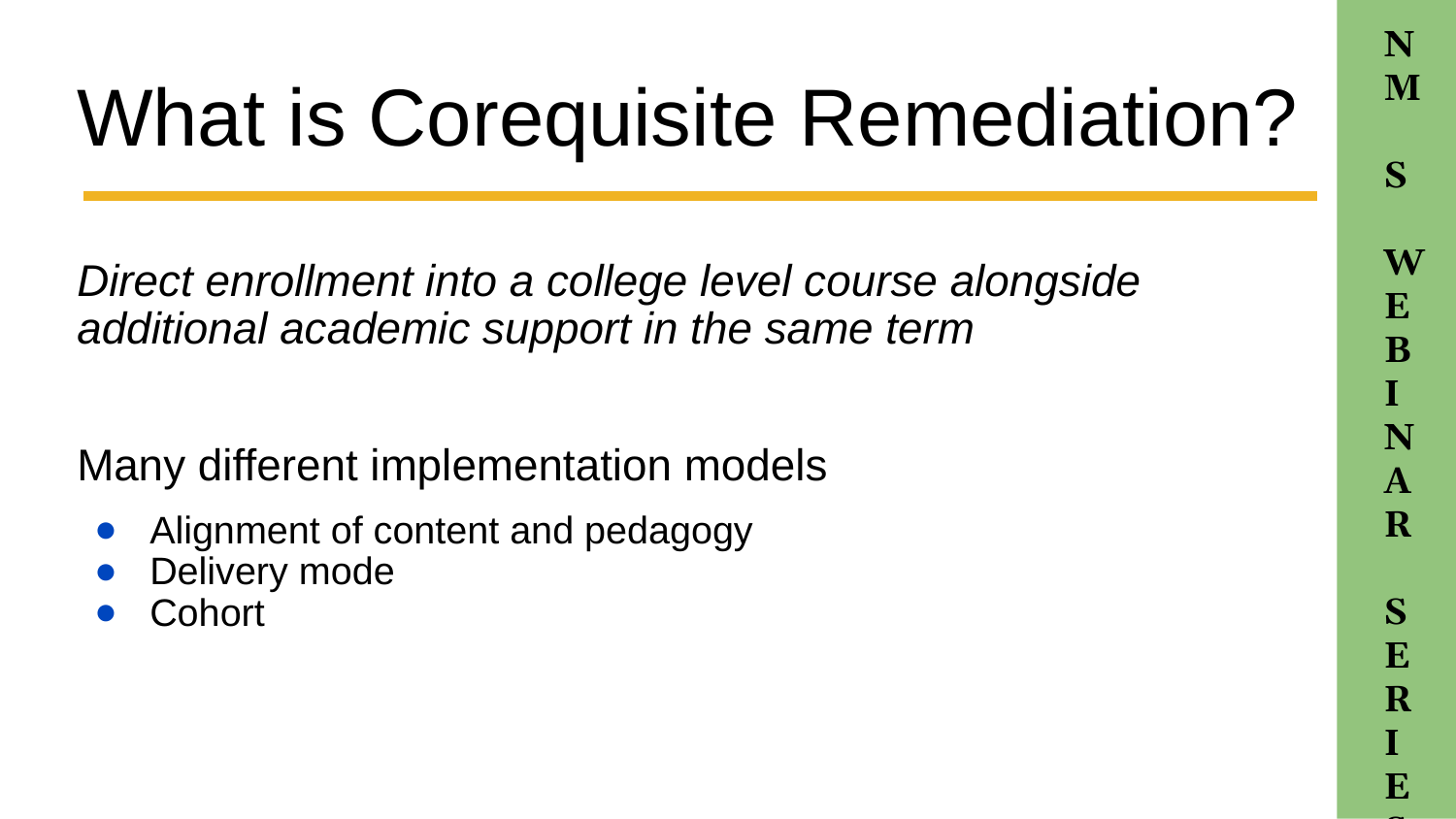

# What is Corequisite Remediation?
Direct enrollment into a college level course alongside additional academic support in the same term

Many different implementation models
Alignment of content and pedagogy
Delivery mode
Cohort